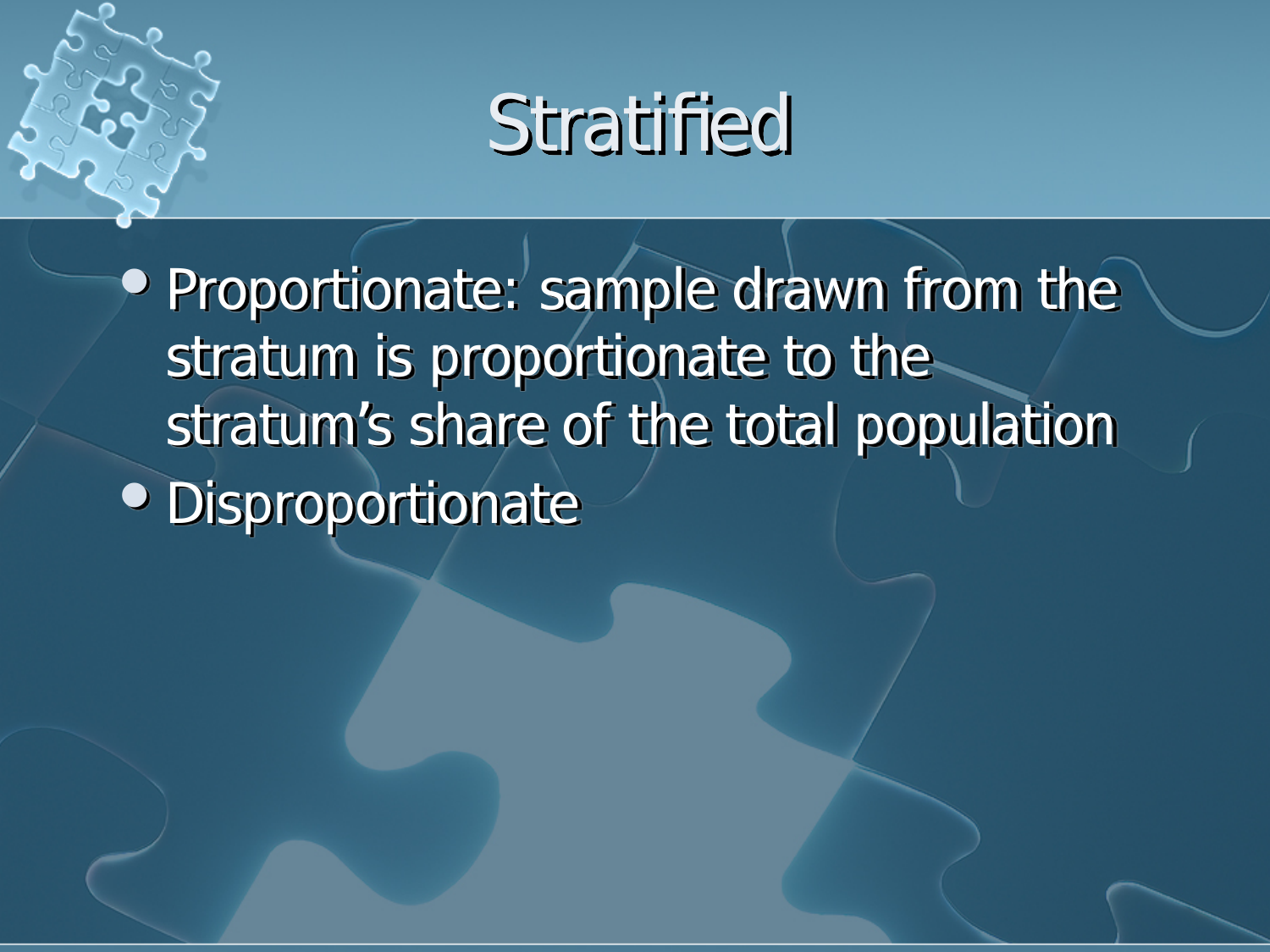

# Stratified
Proportionate: sample drawn from the stratum is proportionate to the stratum’s share of the total population
Disproportionate